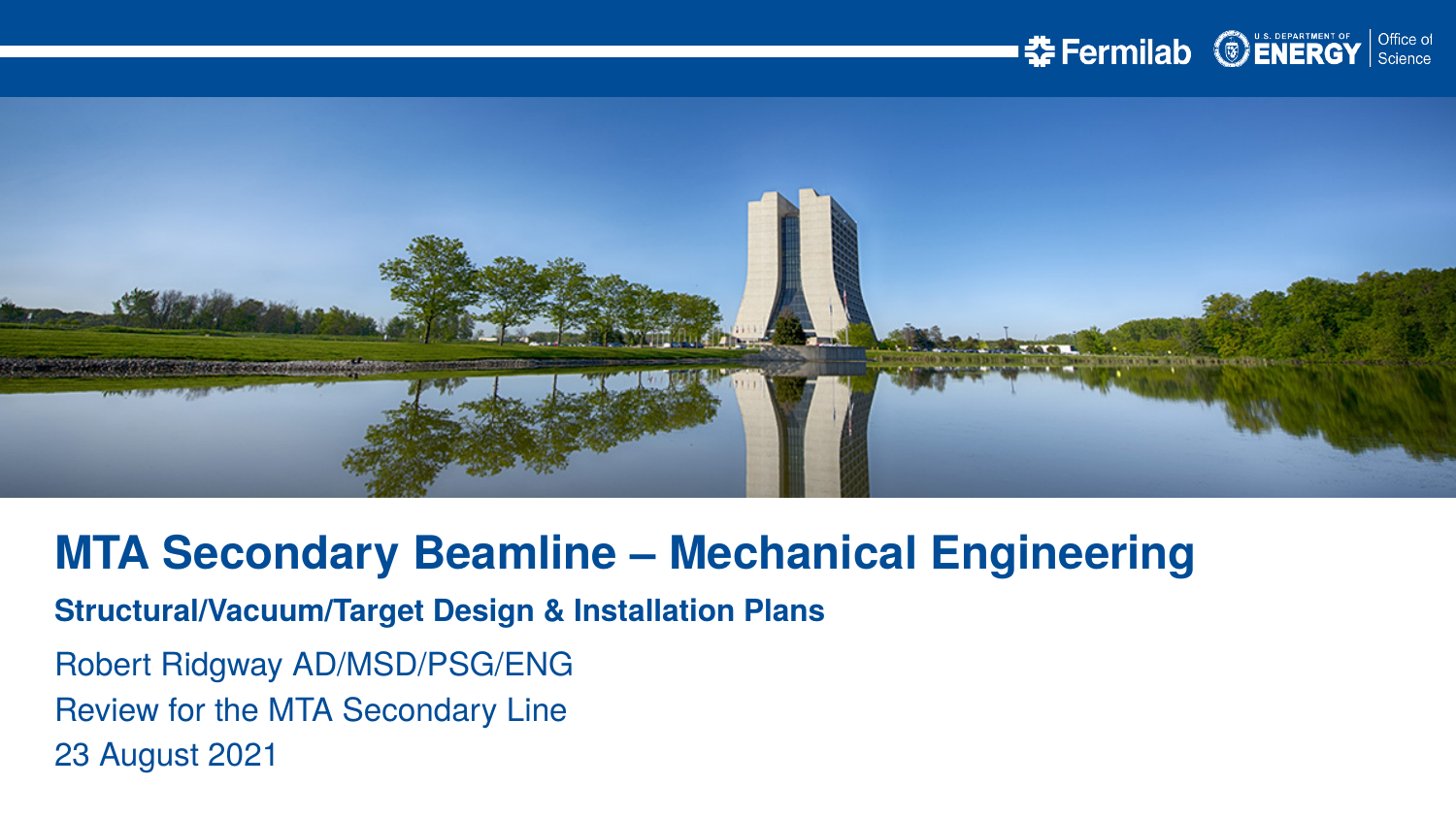

MTA Secondary Beamline – Mechanical Engineering
Structural/Vacuum/Target Design & Installation Plans
Robert Ridgway AD/MSD/PSG/ENG
Review for the MTA Secondary Line
23 August 2021